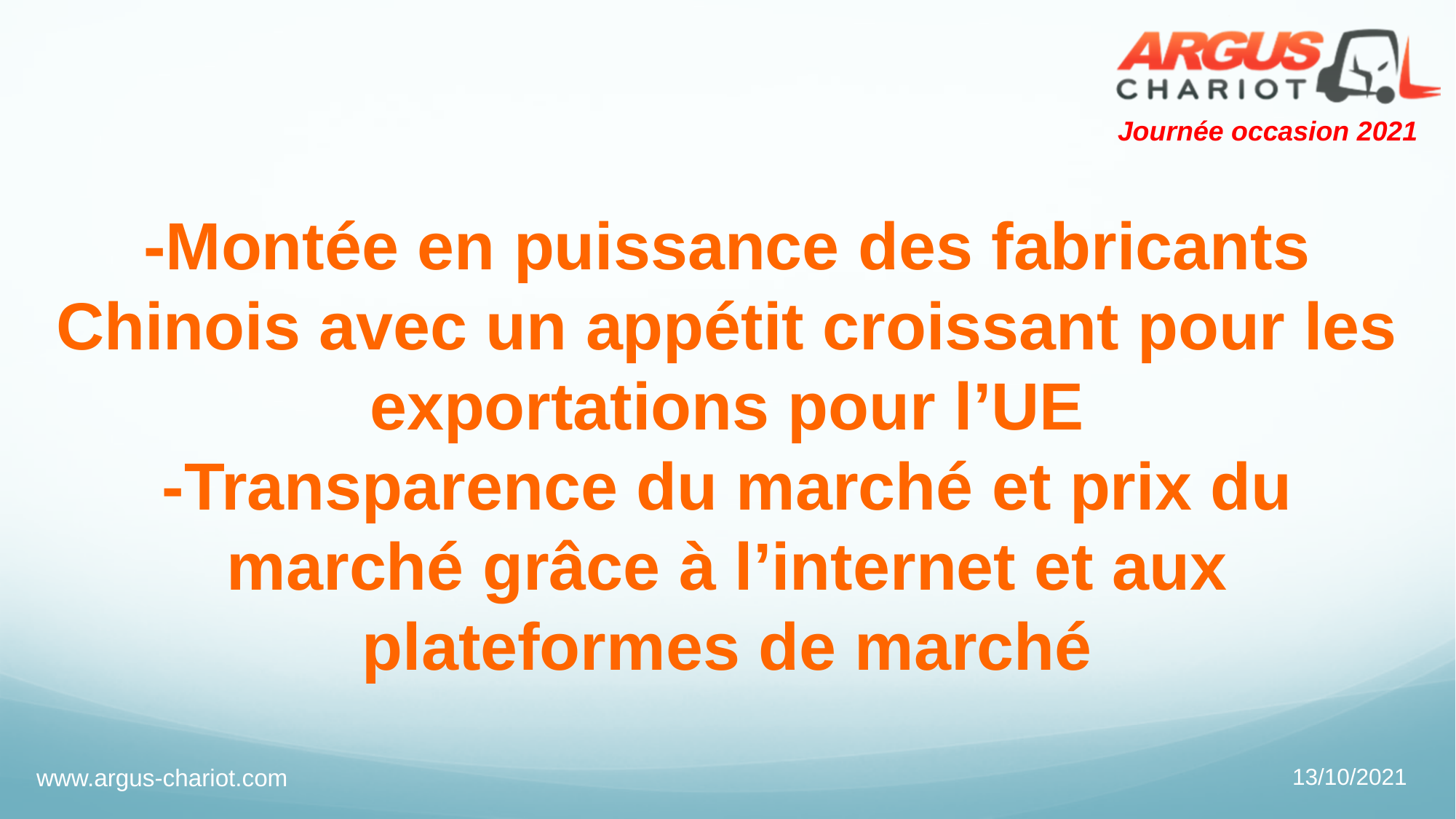

-Montée en puissance des fabricants Chinois avec un appétit croissant pour les exportations pour l’UE
-Transparence du marché et prix du marché grâce à l’internet et aux plateformes de marché